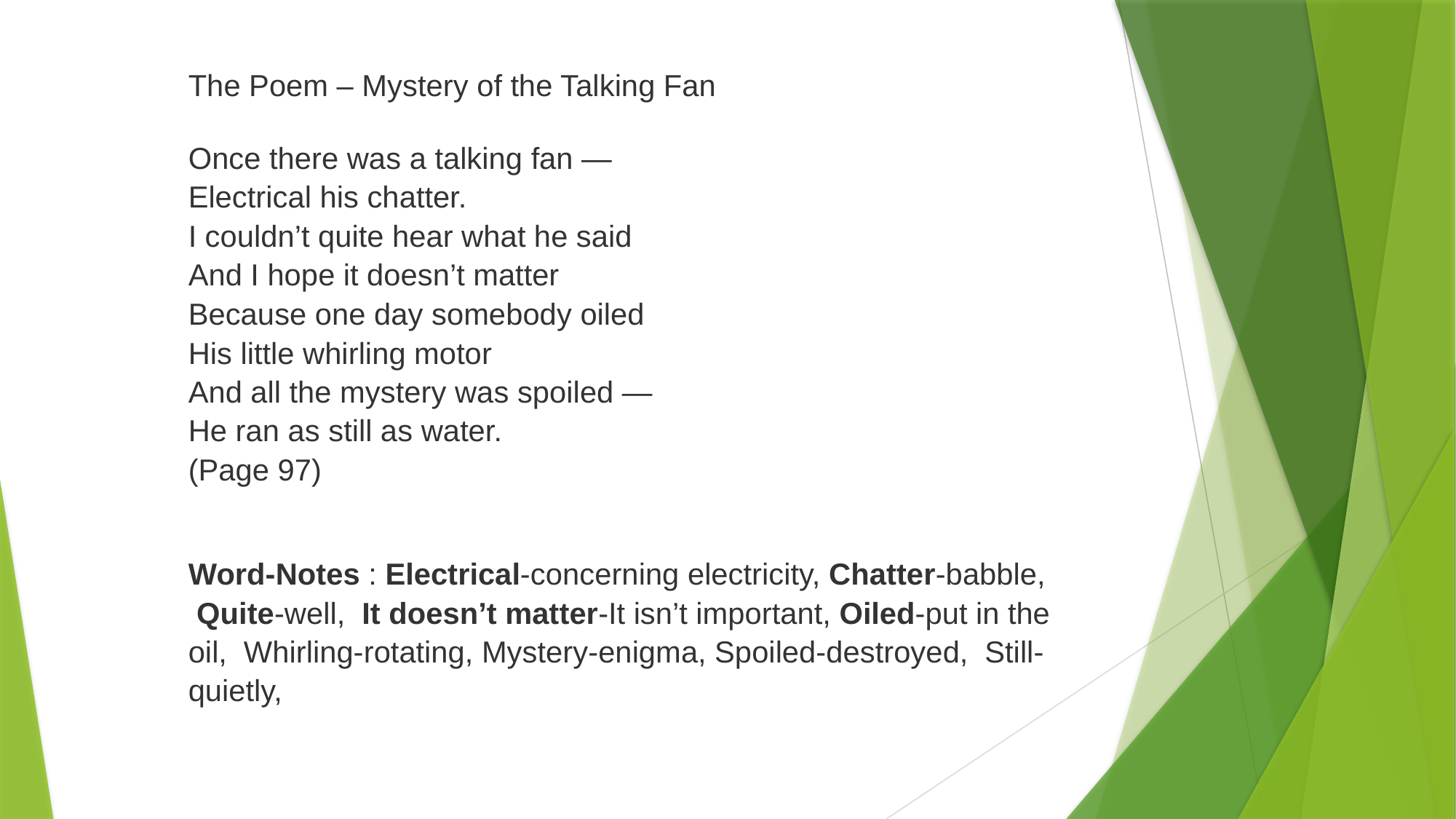

The Poem – Mystery of the Talking Fan
Once there was a talking fan —
Electrical his chatter.
I couldn’t quite hear what he said
And I hope it doesn’t matter
Because one day somebody oiled
His little whirling motor
And all the mystery was spoiled —
He ran as still as water.
(Page 97)
Word-Notes : Electrical-concerning electricity, Chatter-babble,  Quite-well,  It doesn’t matter-It isn’t important, Oiled-put in the oil,  Whirling-rotating, Mystery-enigma, Spoiled-destroyed,  Still-quietly,